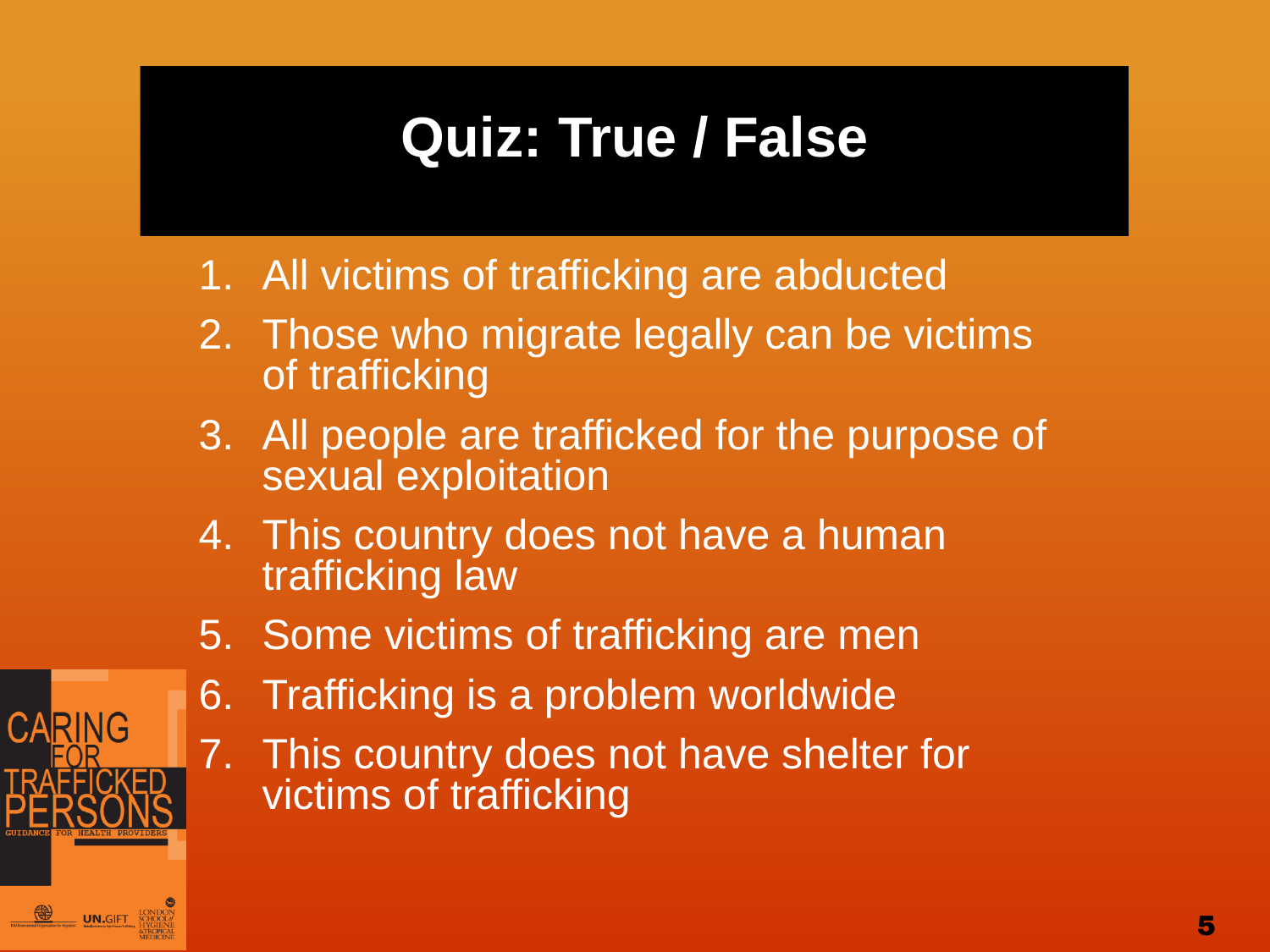

# Quiz: True / False
All victims of trafficking are abducted
Those who migrate legally can be victims of trafficking
All people are trafficked for the purpose of sexual exploitation
This country does not have a human trafficking law
Some victims of trafficking are men
Trafficking is a problem worldwide
This country does not have shelter for victims of trafficking

5